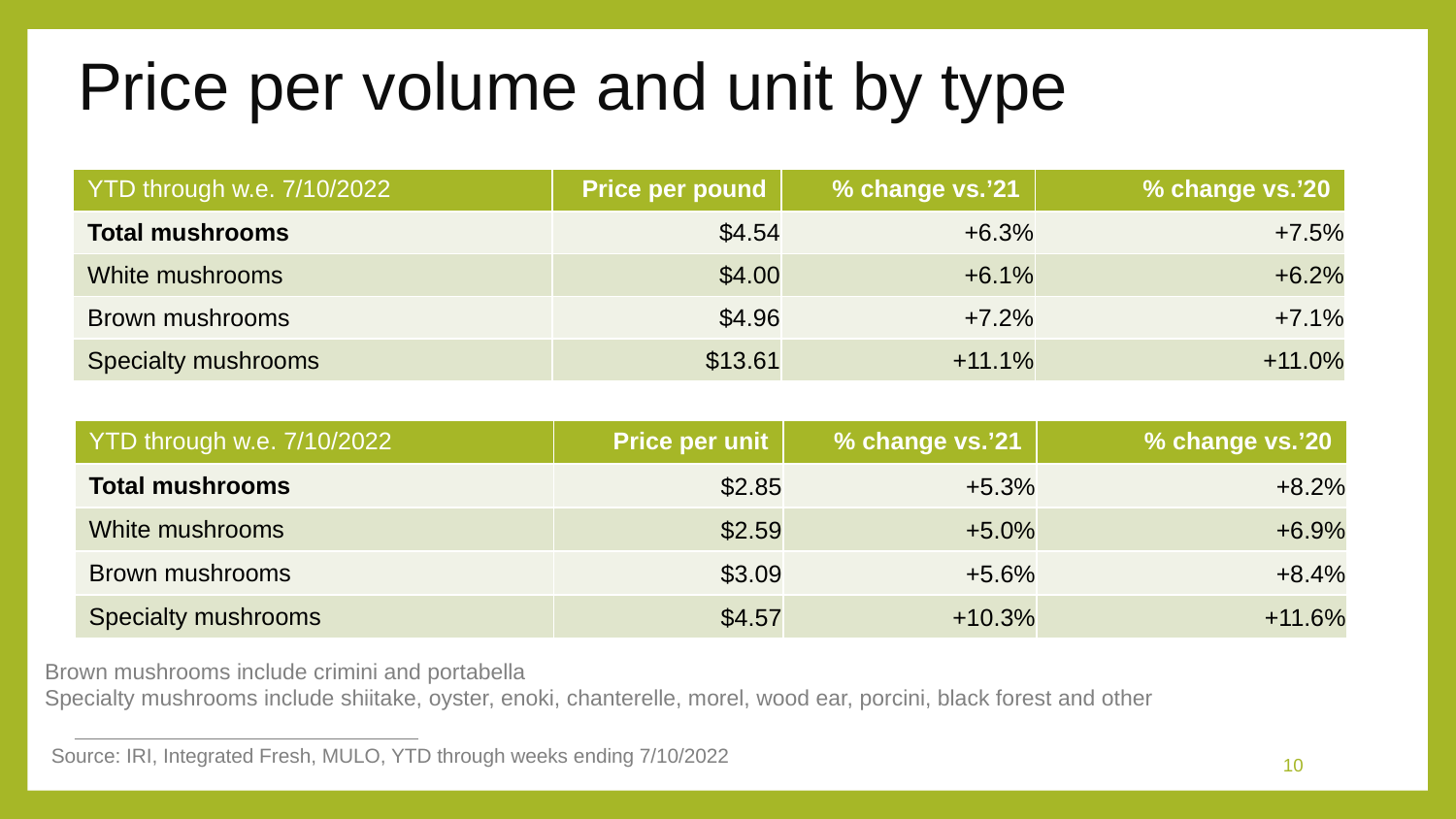

# Price per volume and unit by type
| YTD through w.e. 7/10/2022 | Price per pound | % change vs.’21 | % change vs.’20 |
| --- | --- | --- | --- |
| Total mushrooms | $4.54 | +6.3% | +7.5% |
| White mushrooms | $4.00 | +6.1% | +6.2% |
| Brown mushrooms | $4.96 | +7.2% | +7.1% |
| Specialty mushrooms | $13.61 | +11.1% | +11.0% |

| YTD through w.e. 7/10/2022 | Price per unit | % change vs.’21 | % change vs.’20 |
| --- | --- | --- | --- |
| Total mushrooms | $2.85 | +5.3% | +8.2% |
| White mushrooms | $2.59 | +5.0% | +6.9% |
| Brown mushrooms | $3.09 | +5.6% | +8.4% |
| Specialty mushrooms | $4.57 | +10.3% | +11.6% |
Brown mushrooms include crimini and portabella
Specialty mushrooms include shiitake, oyster, enoki, chanterelle, morel, wood ear, porcini, black forest and other
Source: IRI, Integrated Fresh, MULO, YTD through weeks ending 7/10/2022
10